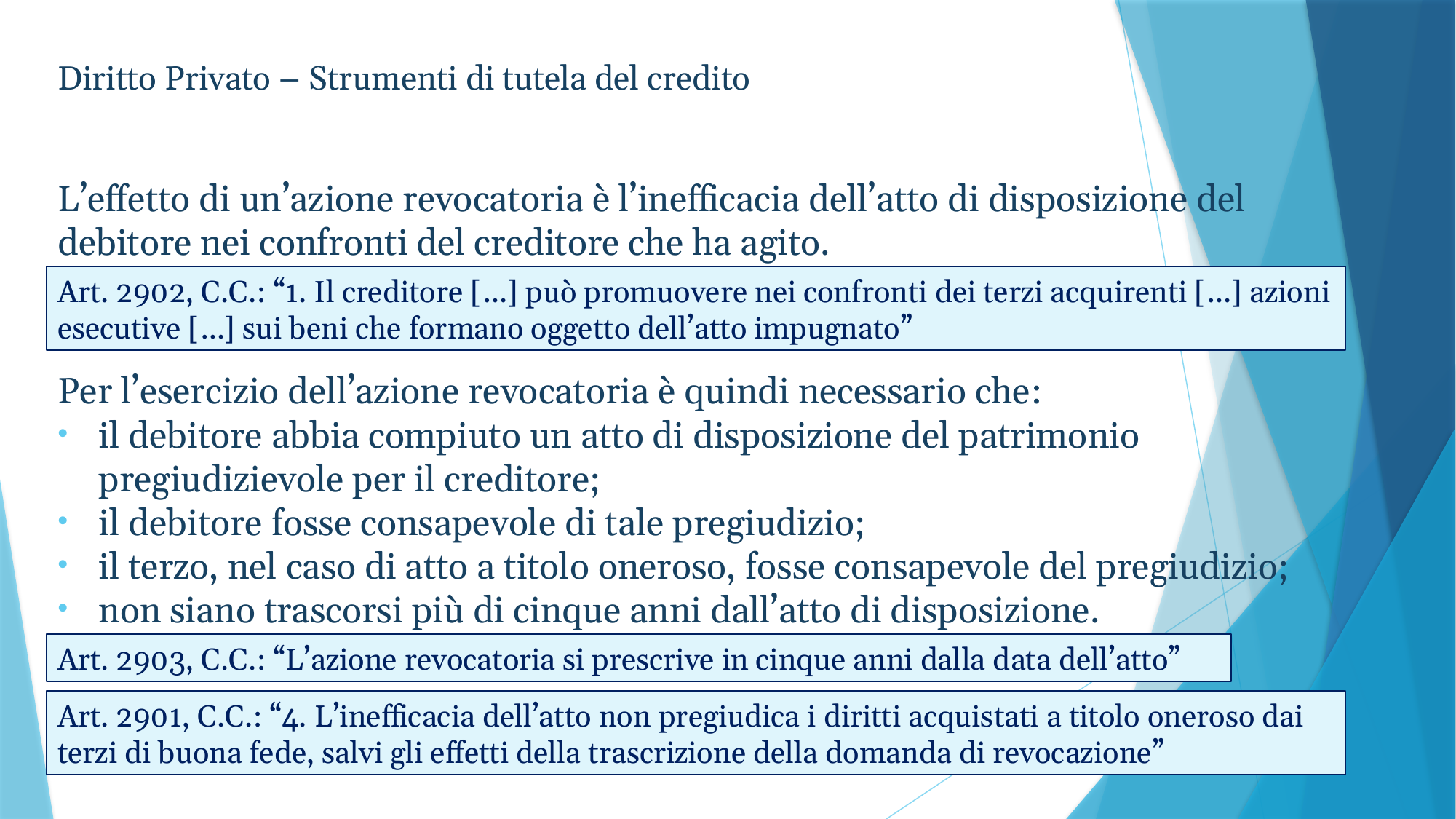

Diritto Privato – Strumenti di tutela del credito
L’effetto di un’azione revocatoria è l’inefficacia dell’atto di disposizione del debitore nei confronti del creditore che ha agito.

Per l’esercizio dell’azione revocatoria è quindi necessario che:
il debitore abbia compiuto un atto di disposizione del patrimonio pregiudizievole per il creditore;
il debitore fosse consapevole di tale pregiudizio;
il terzo, nel caso di atto a titolo oneroso, fosse consapevole del pregiudizio;
non siano trascorsi più di cinque anni dall’atto di disposizione.
Art. 2902, C.C.: “1. Il creditore […] può promuovere nei confronti dei terzi acquirenti […] azioni esecutive […] sui beni che formano oggetto dell’atto impugnato”
Art. 2903, C.C.: “L’azione revocatoria si prescrive in cinque anni dalla data dell’atto”
Art. 2901, C.C.: “4. L’inefficacia dell’atto non pregiudica i diritti acquistati a titolo oneroso dai terzi di buona fede, salvi gli effetti della trascrizione della domanda di revocazione”